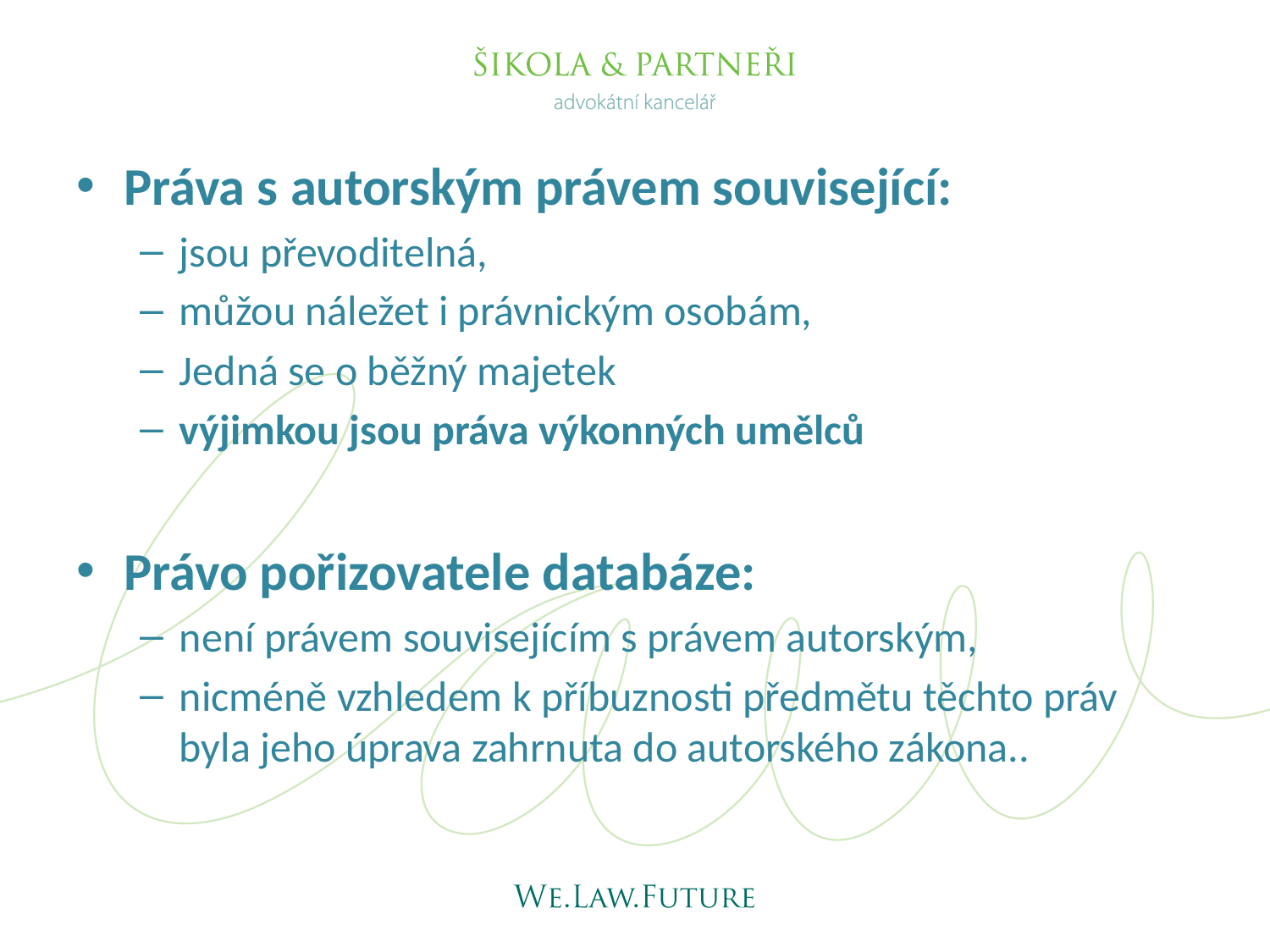

Práva s autorským právem související:
jsou převoditelná,
můžou náležet i právnickým osobám,
Jedná se o běžný majetek
výjimkou jsou práva výkonných umělců

Právo pořizovatele databáze:
není právem souvisejícím s právem autorským,
nicméně vzhledem k příbuznosti předmětu těchto práv byla jeho úprava zahrnuta do autorského zákona..